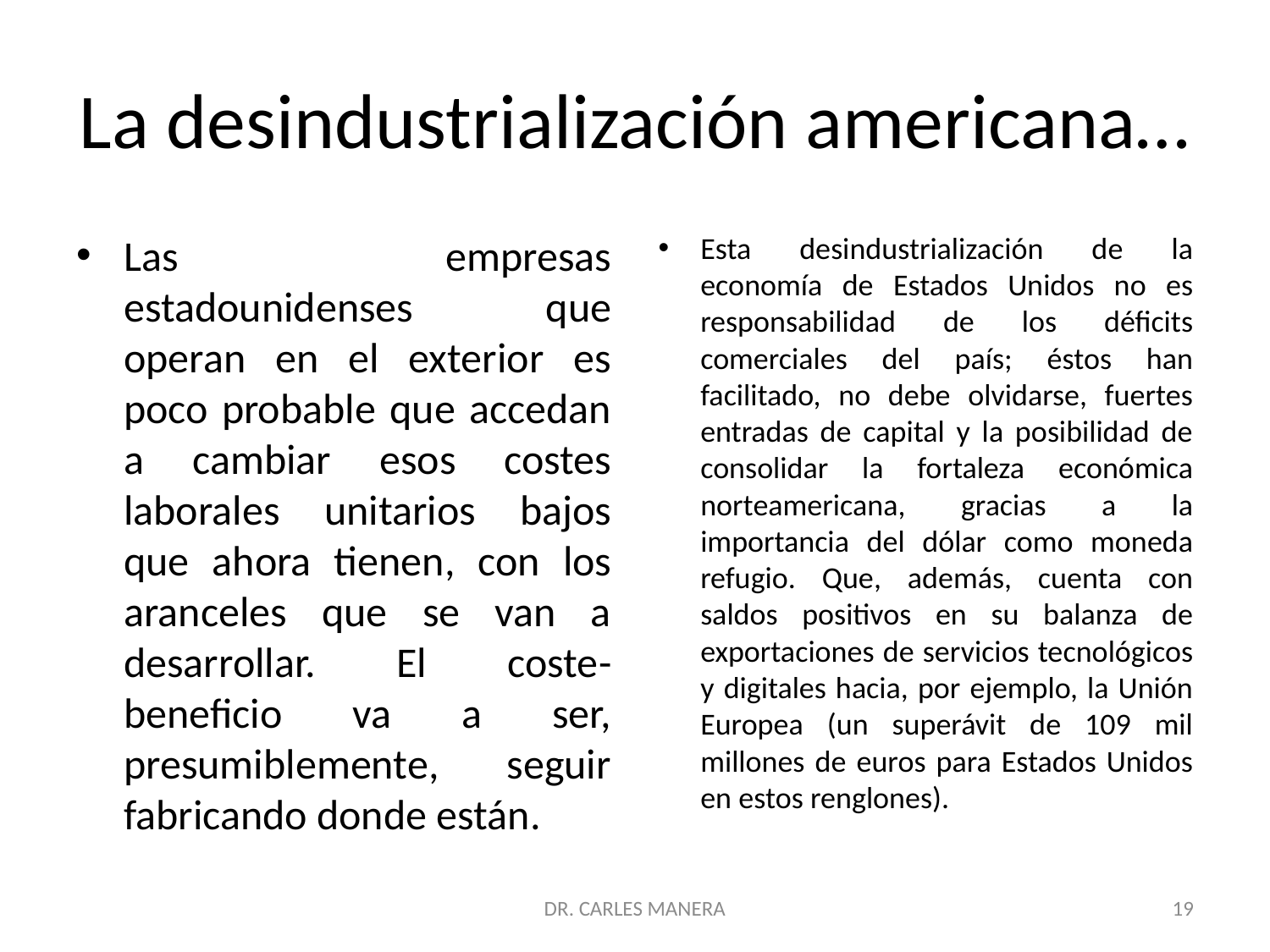

# La desindustrialización americana…
Las empresas estadounidenses que operan en el exterior es poco probable que accedan a cambiar esos costes laborales unitarios bajos que ahora tienen, con los aranceles que se van a desarrollar. El coste-beneficio va a ser, presumiblemente, seguir fabricando donde están.
Esta desindustrialización de la economía de Estados Unidos no es responsabilidad de los déficits comerciales del país; éstos han facilitado, no debe olvidarse, fuertes entradas de capital y la posibilidad de consolidar la fortaleza económica norteamericana, gracias a la importancia del dólar como moneda refugio. Que, además, cuenta con saldos positivos en su balanza de exportaciones de servicios tecnológicos y digitales hacia, por ejemplo, la Unión Europea (un superávit de 109 mil millones de euros para Estados Unidos en estos renglones).
DR. CARLES MANERA
19